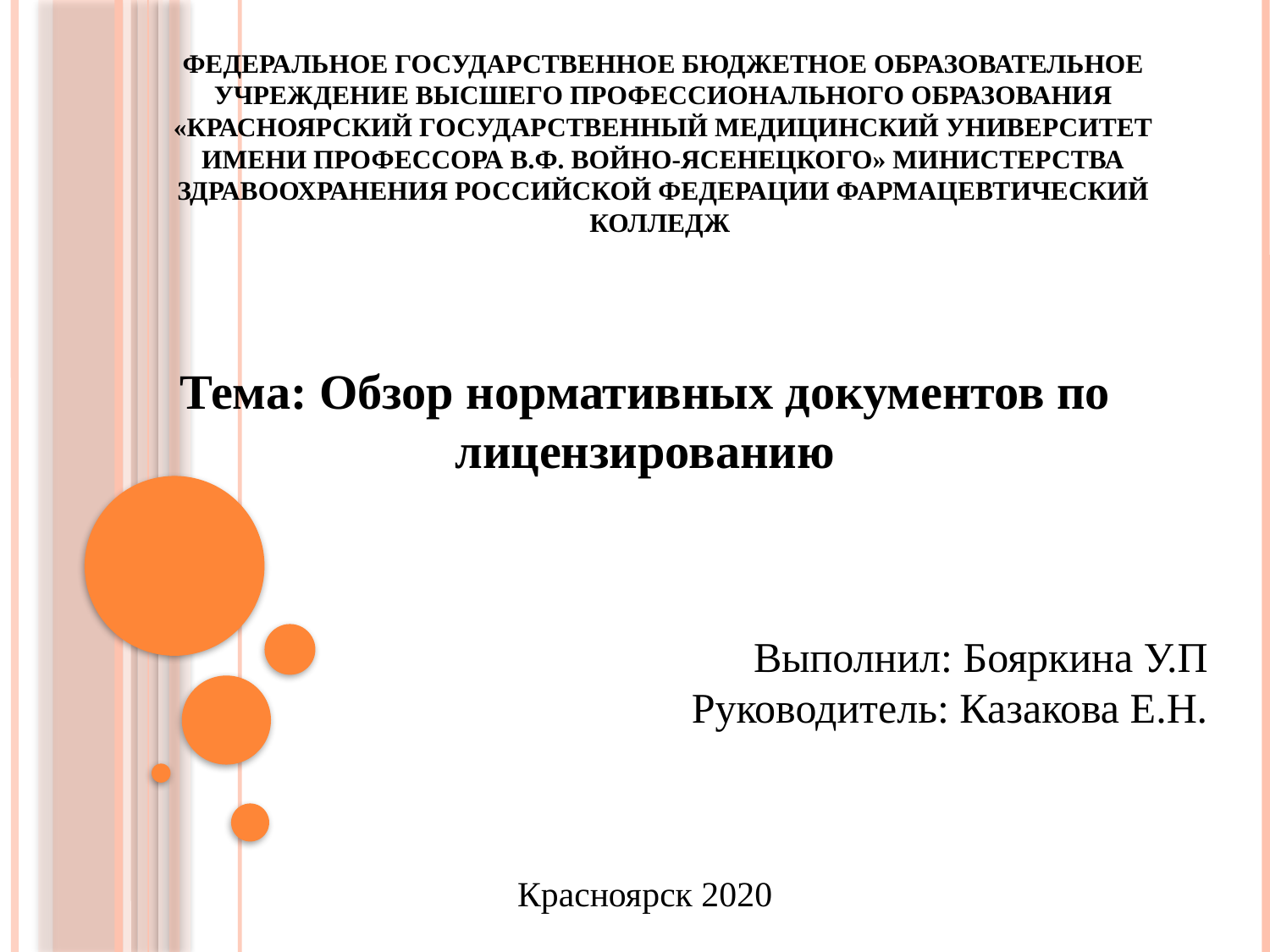

# Федеральное государственное бюджетное образовательное учреждение высшего профессионального образования «Красноярский государственный медицинский университет имени профессора В.Ф. Войно-Ясенецкого» Министерства здравоохранения Российской Федерации Фармацевтический колледж

Тема: Обзор нормативных документов по лицензированию

Выполнил: Бояркина У.П
Руководитель: Казакова Е.Н.

Красноярск 2020